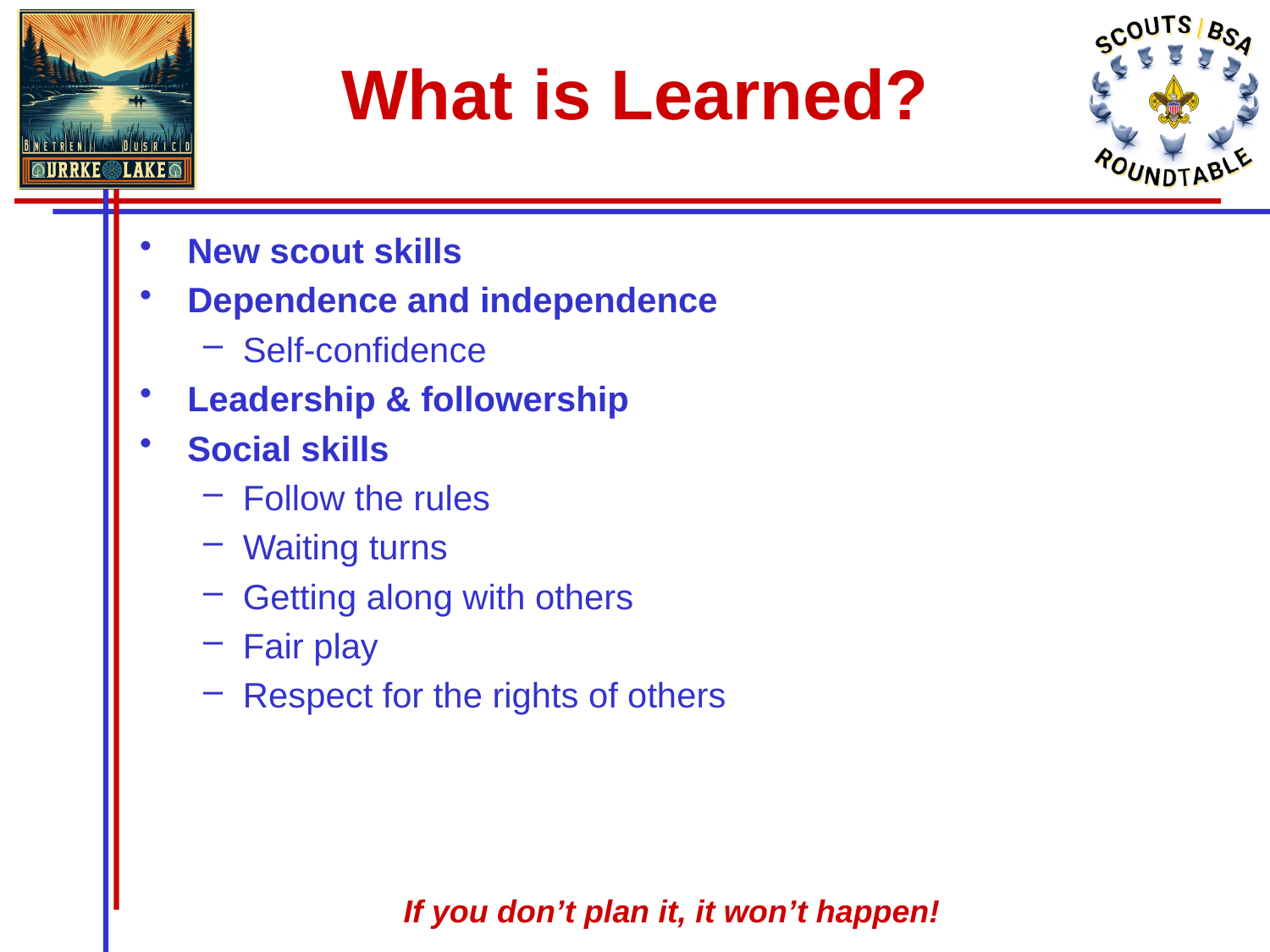

# What is Learned?
New scout skills
Dependence and independence
Self-confidence
Leadership & followership
Social skills
Follow the rules
Waiting turns
Getting along with others
Fair play
Respect for the rights of others